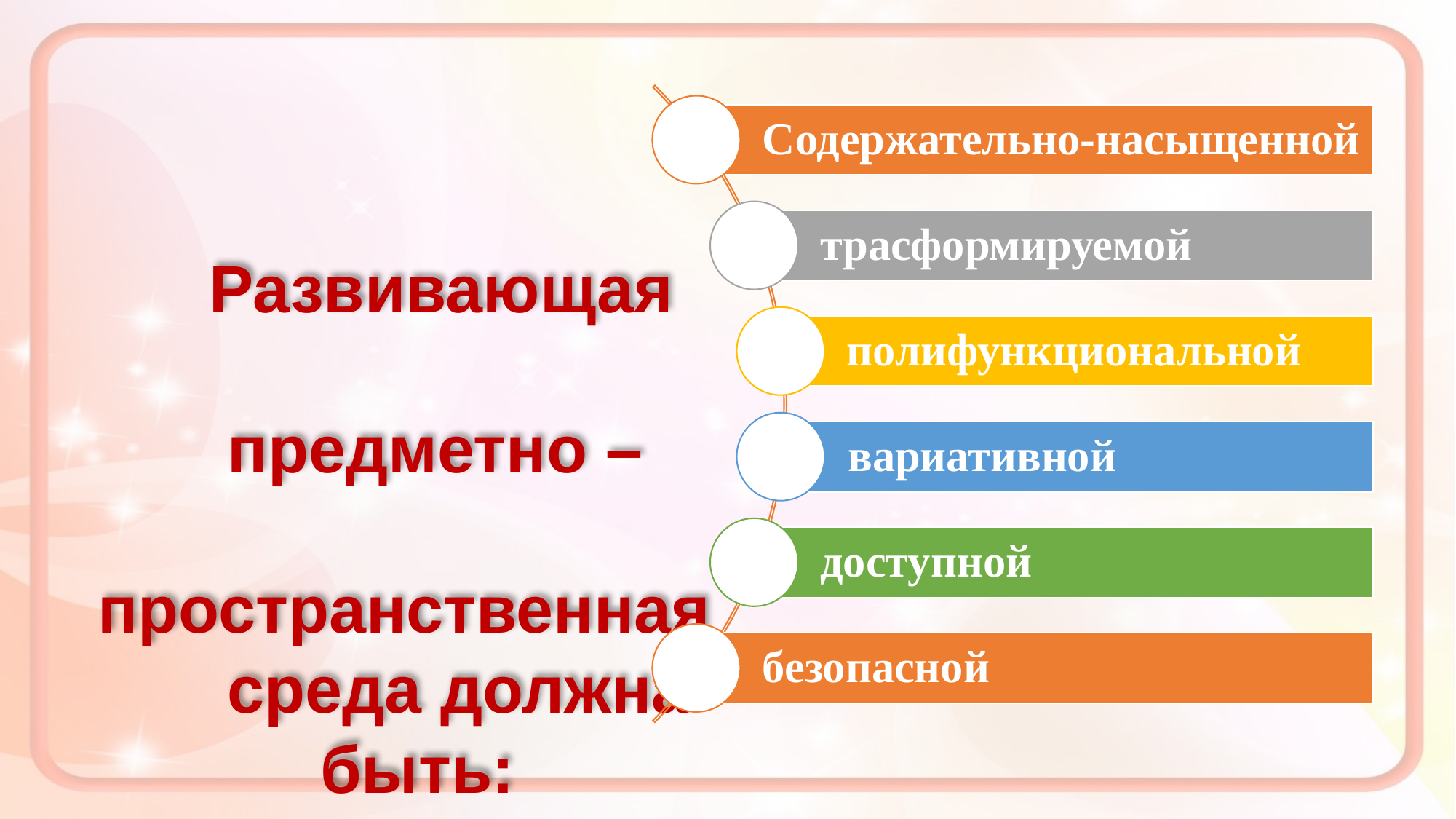

Содержательно-насыщенной
 трасформируемой
 полифункциональной
 вариативной
 доступной
 безопасной

      Развивающая
       предметно –
  пространственная
       среда должна
            быть: